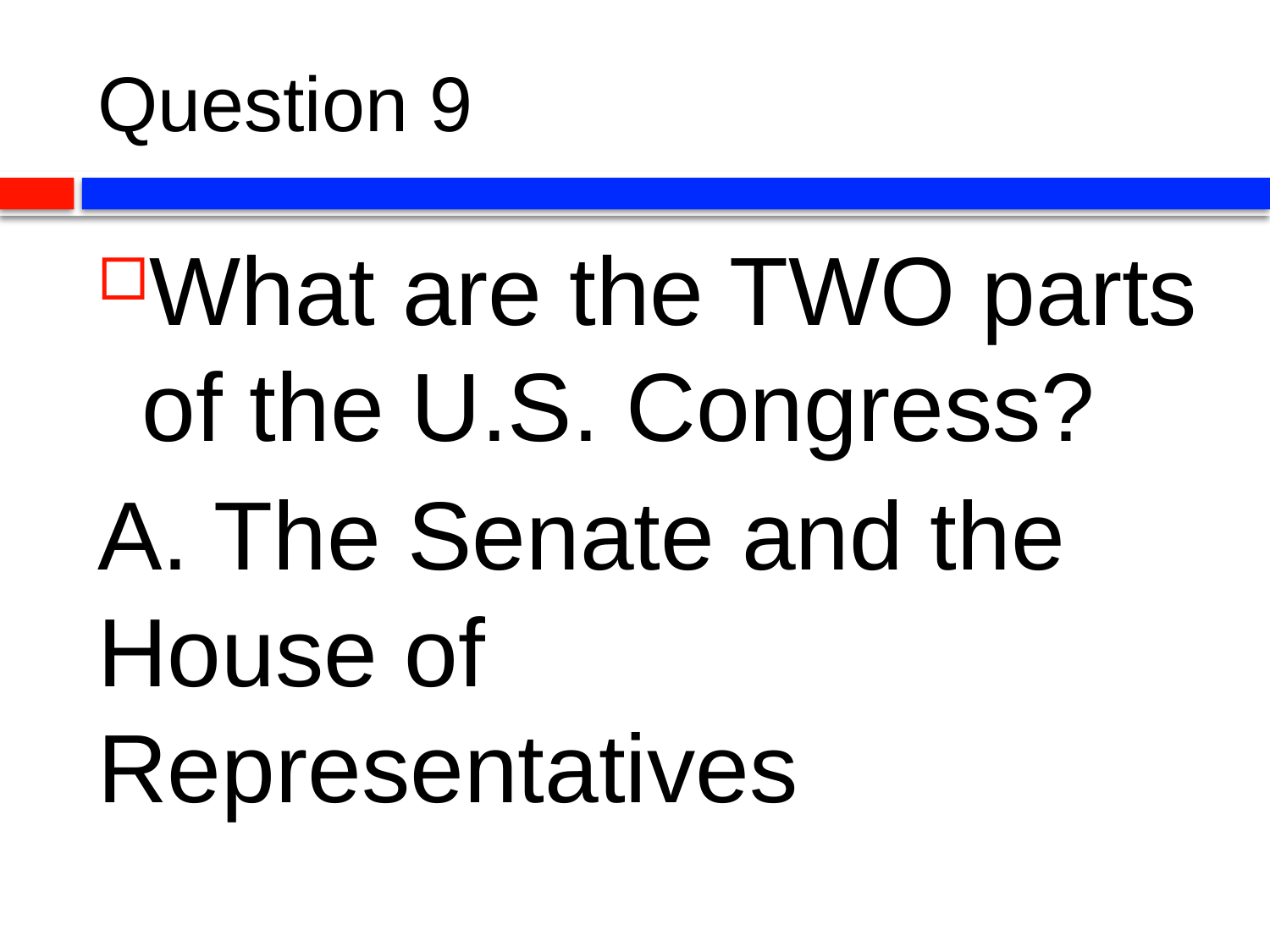

# Question 9
What are the TWO parts of the U.S. Congress?
A. The Senate and the House of Representatives